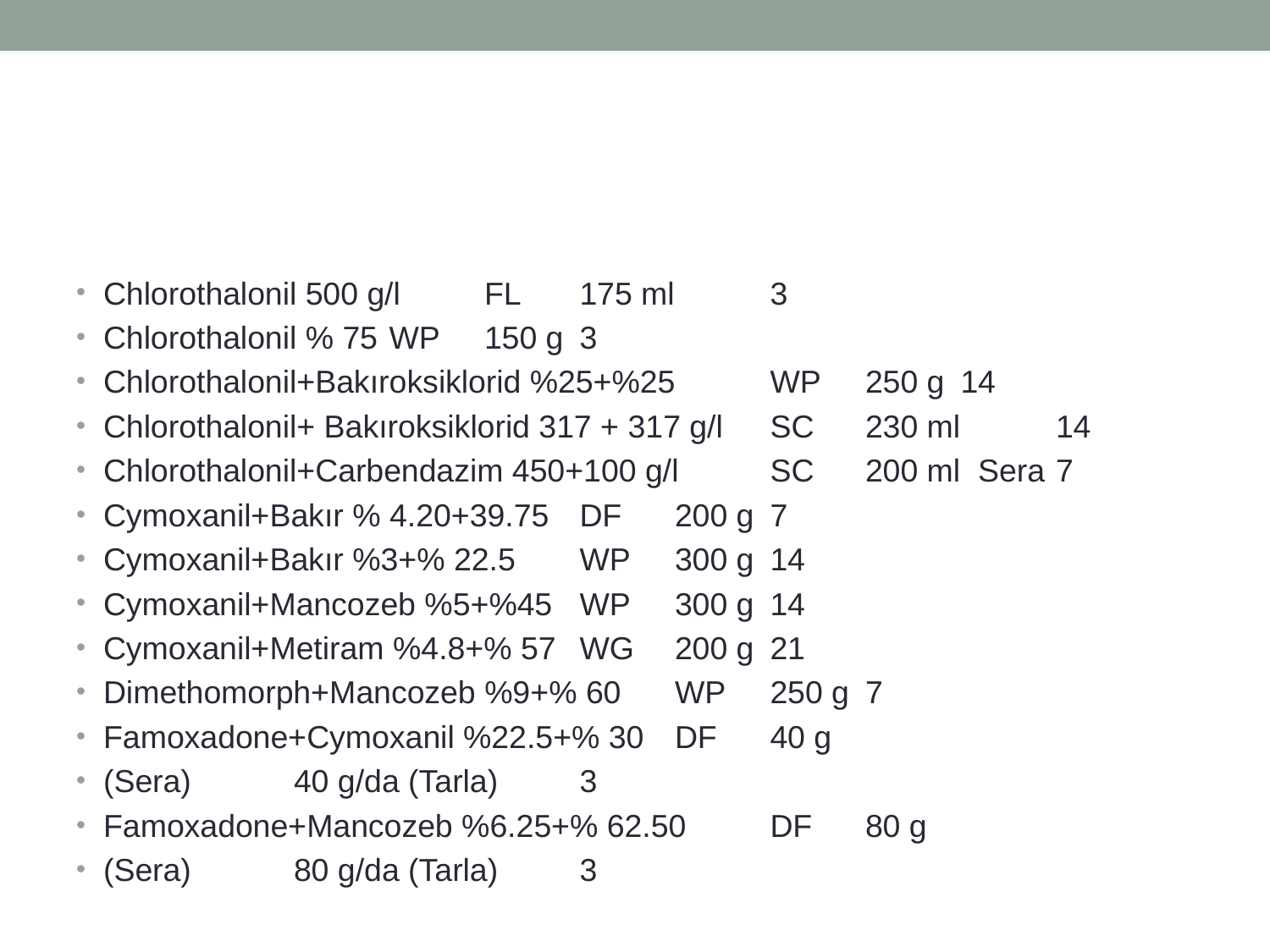

Chlorothalonil 500 g/l 	FL 	175 ml 	3
Chlorothalonil % 75 	WP 	150 g 	3
Chlorothalonil+Bakıroksiklorid %25+%25 	WP 	250 g 	14
Chlorothalonil+ Bakıroksiklorid 317 + 317 g/l 	SC 	230 ml 	14
Chlorothalonil+Carbendazim 450+100 g/l 	SC 	200 ml  Sera 	7
Cymoxanil+Bakır % 4.20+39.75 	DF 	200 g 	7
Cymoxanil+Bakır %3+% 22.5 	WP 	300 g 	14
Cymoxanil+Mancozeb %5+%45 	WP 	300 g 	14
Cymoxanil+Metiram %4.8+% 57 	WG 	200 g 	21
Dimethomorph+Mancozeb %9+% 60 	WP 	250 g 	7
Famoxadone+Cymoxanil %22.5+% 30 	DF 	40 g
(Sera) 	40 g/da (Tarla) 	3
Famoxadone+Mancozeb %6.25+% 62.50 	DF 	80 g
(Sera) 	80 g/da (Tarla) 	3